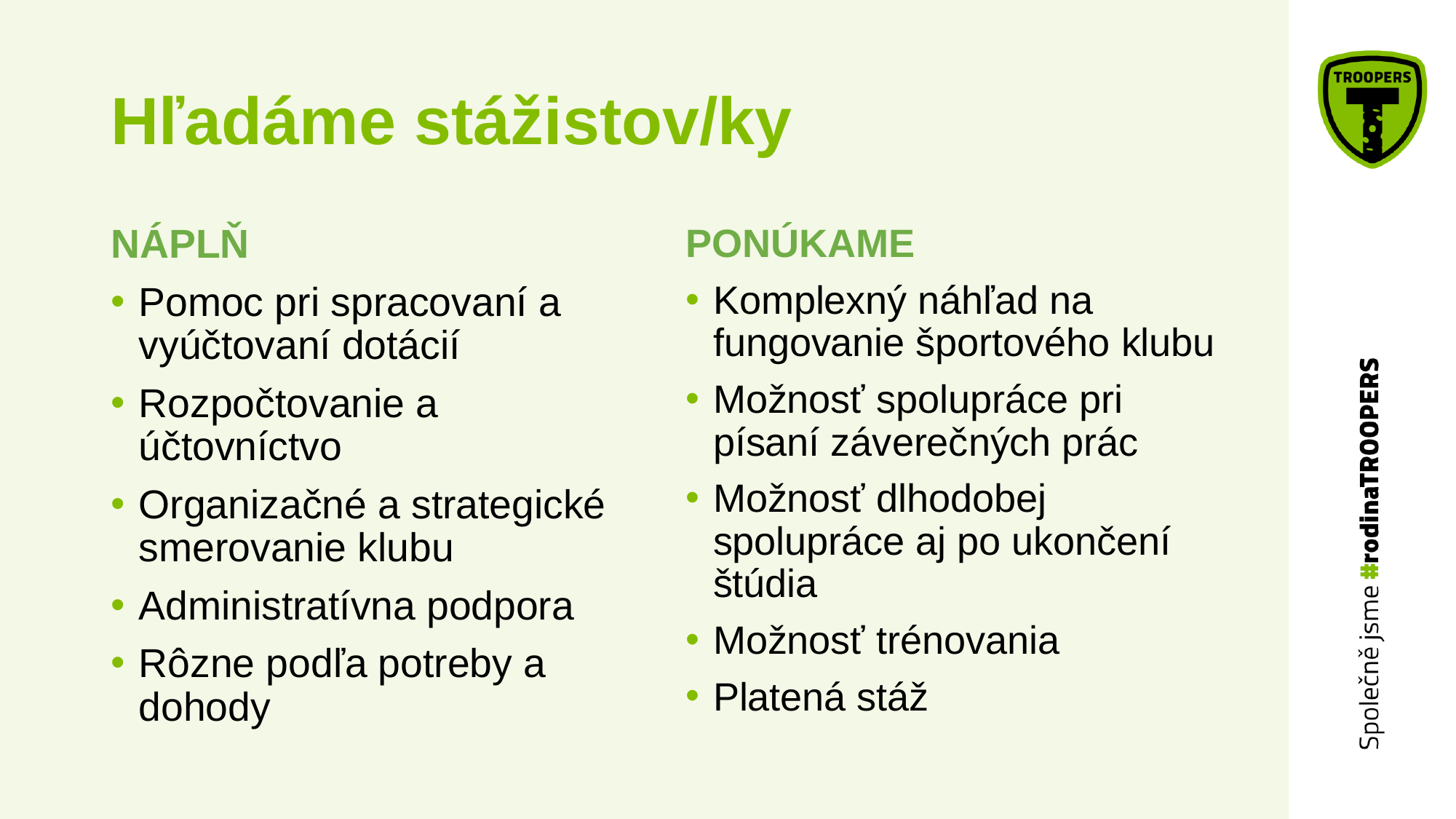

# Hľadáme stážistov/ky
NÁPLŇ
Pomoc pri spracovaní a vyúčtovaní dotácií
Rozpočtovanie a účtovníctvo
Organizačné a strategické smerovanie klubu
Administratívna podpora
Rôzne podľa potreby a dohody

PONÚKAME
Komplexný náhľad na fungovanie športového klubu
Možnosť spolupráce pri písaní záverečných prác
Možnosť dlhodobej spolupráce aj po ukončení štúdia
Možnosť trénovania
Platená stáž